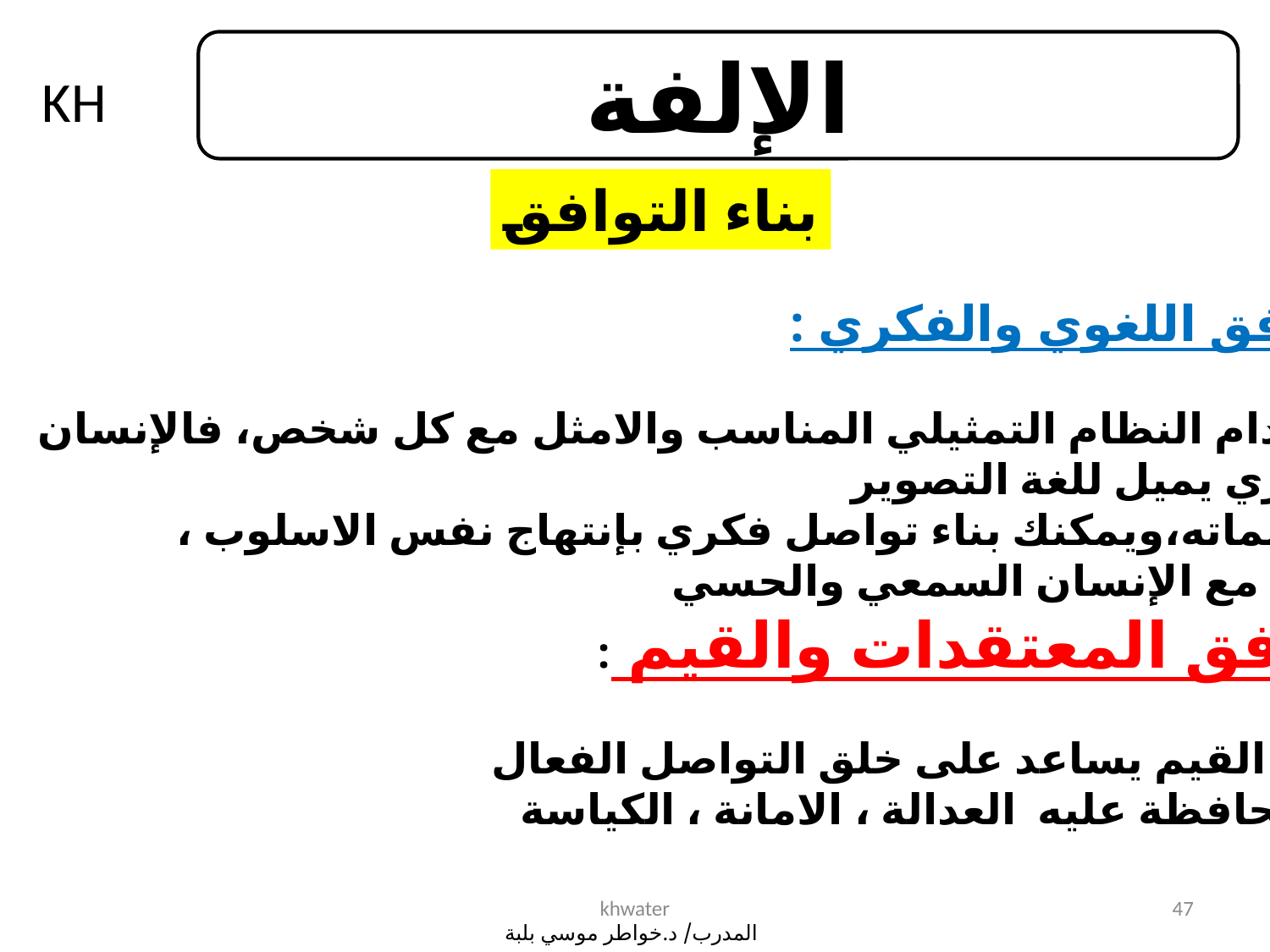

الإلفة
KH
بناء التوافق
التوافق اللغوي والفكري :

إستخدام النظام التمثيلي المناسب والامثل مع كل شخص، فالإنسان
 البصري يميل للغة التصوير
في كلماته،ويمكنك بناء تواصل فكري بإنتهاج نفس الاسلوب ،
وهكذا مع الإنسان السمعي والحسي
توافق المعتقدات والقيم :

إيجاد القيم يساعد على خلق التواصل الفعال
 والمحافظة عليه  العدالة ، الامانة ، الكياسة
khwater
47
المدرب/ د.خواطر موسي بلبة